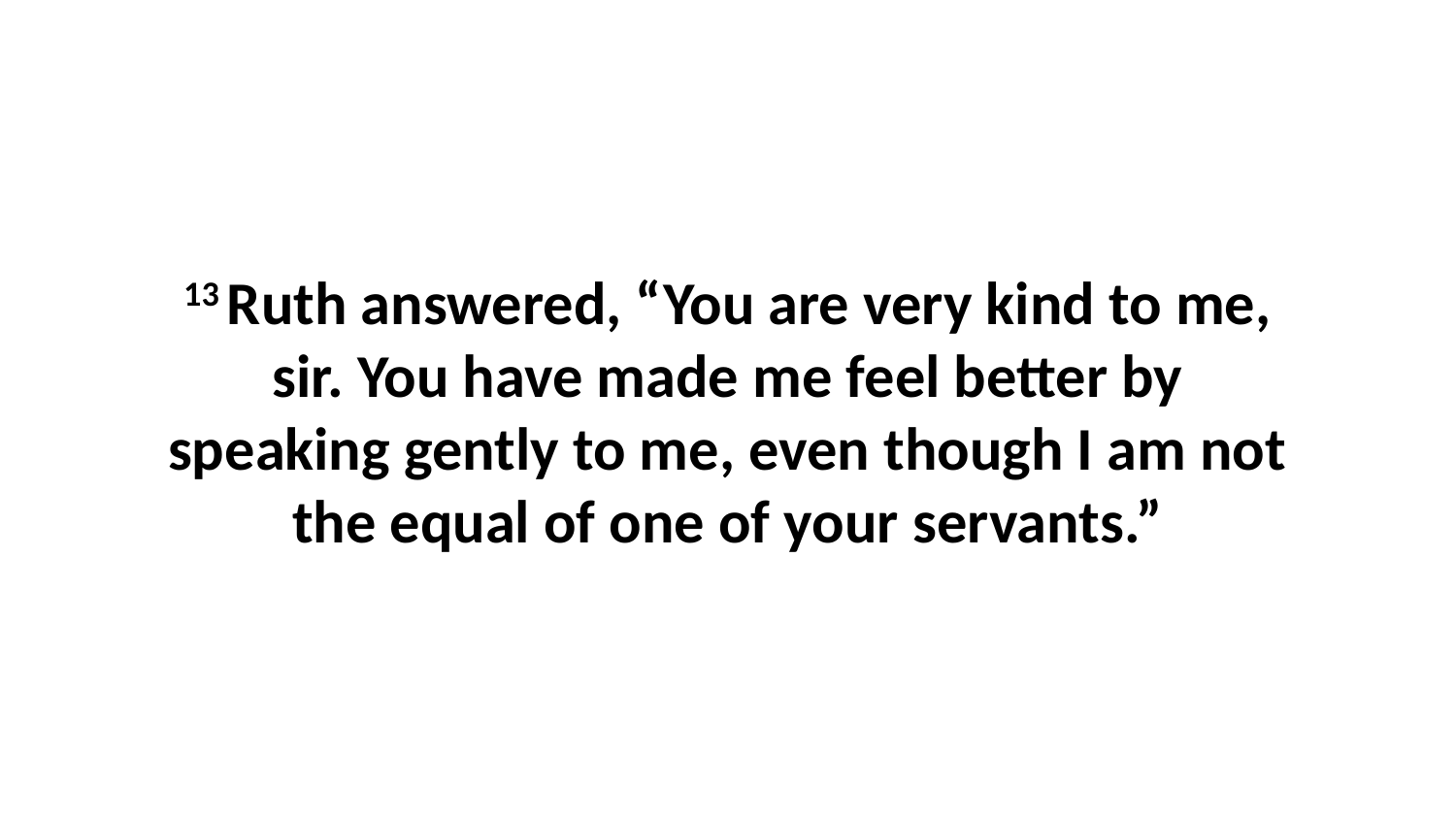

13 Ruth answered, “You are very kind to me, sir. You have made me feel better by speaking gently to me, even though I am not the equal of one of your servants.”